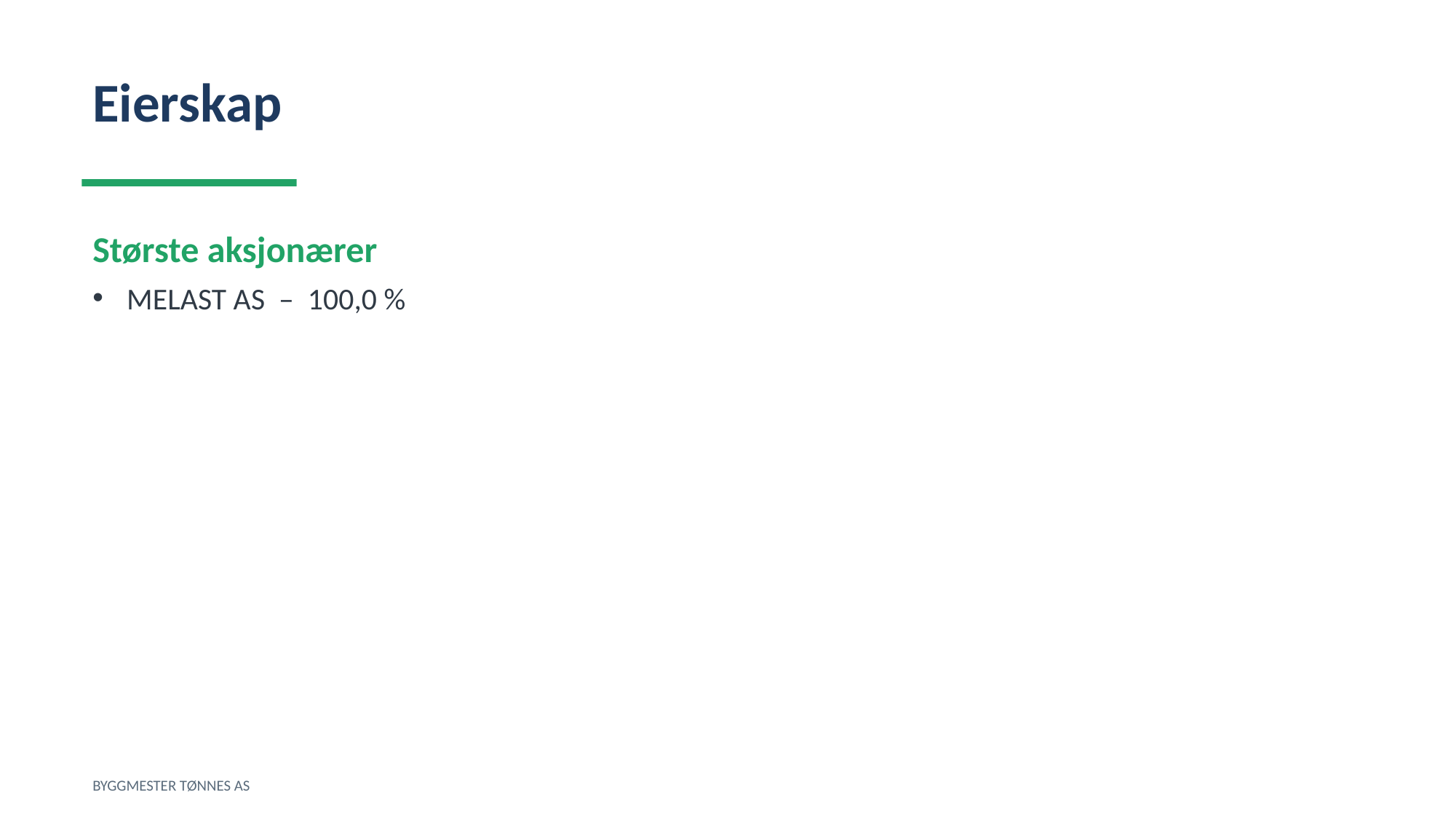

Eierskap

Største aksjonærer
MELAST AS  –  100,0 %
BYGGMESTER TØNNES AS